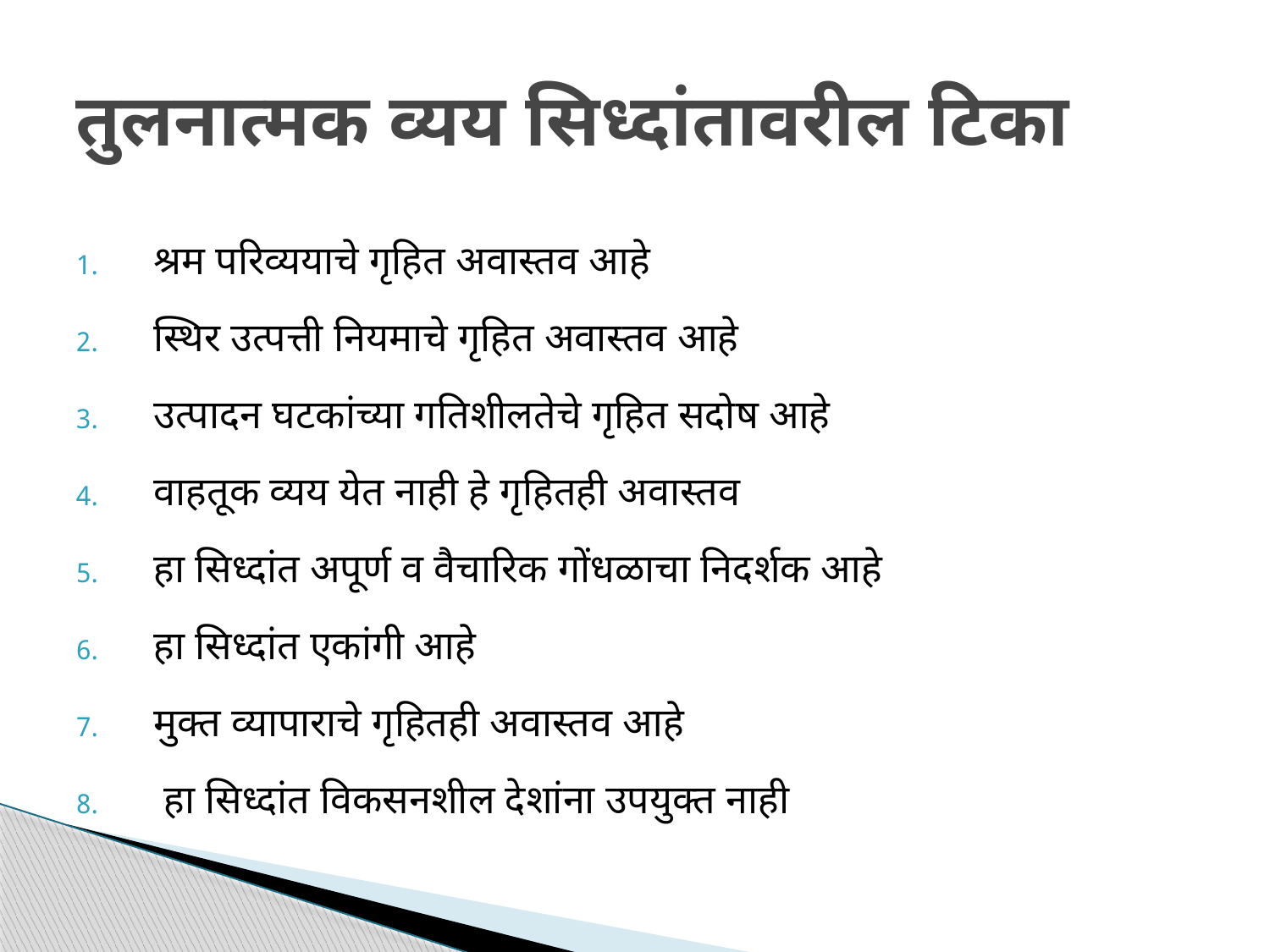

# तुलनात्मक व्यय सिध्दांतावरील टिका
श्रम परिव्ययाचे गृहित अवास्तव आहे
स्थिर उत्पत्ती नियमाचे गृहित अवास्तव आहे
उत्पादन घटकांच्या गतिशीलतेचे गृहित सदोष आहे
वाहतूक व्यय येत नाही हे गृहितही अवास्तव
हा सिध्दांत अपूर्ण व वैचारिक गोंधळाचा निदर्शक आहे
हा सिध्दांत एकांगी आहे
मुक्त व्यापाराचे गृहितही अवास्तव आहे
 हा सिध्दांत विकसनशील देशांना उपयुक्त नाही